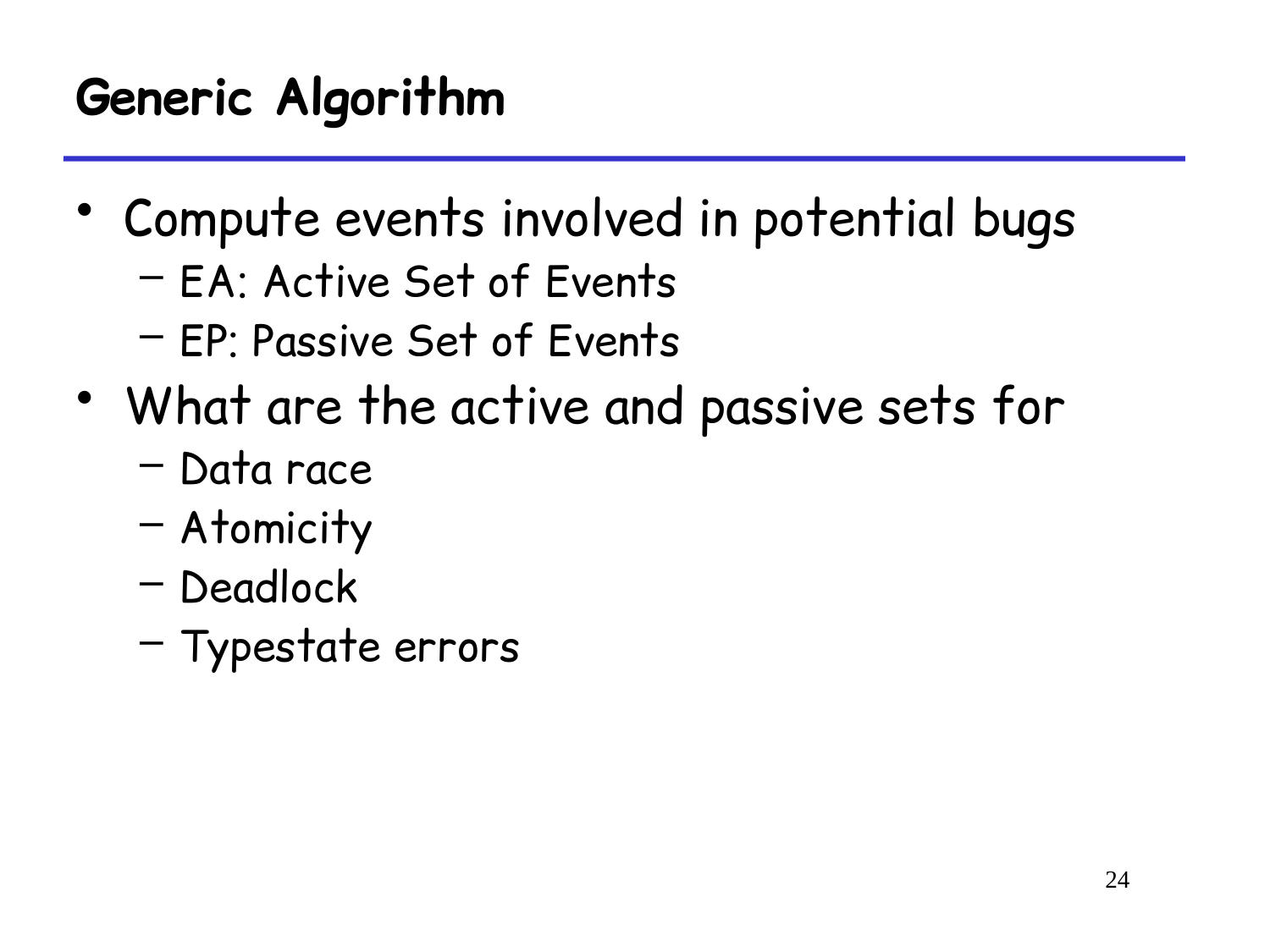

# Generic Algorithm
Compute events involved in potential bugs
EA: Active Set of Events
EP: Passive Set of Events
What are the active and passive sets for
Data race
Atomicity
Deadlock
Typestate errors
24